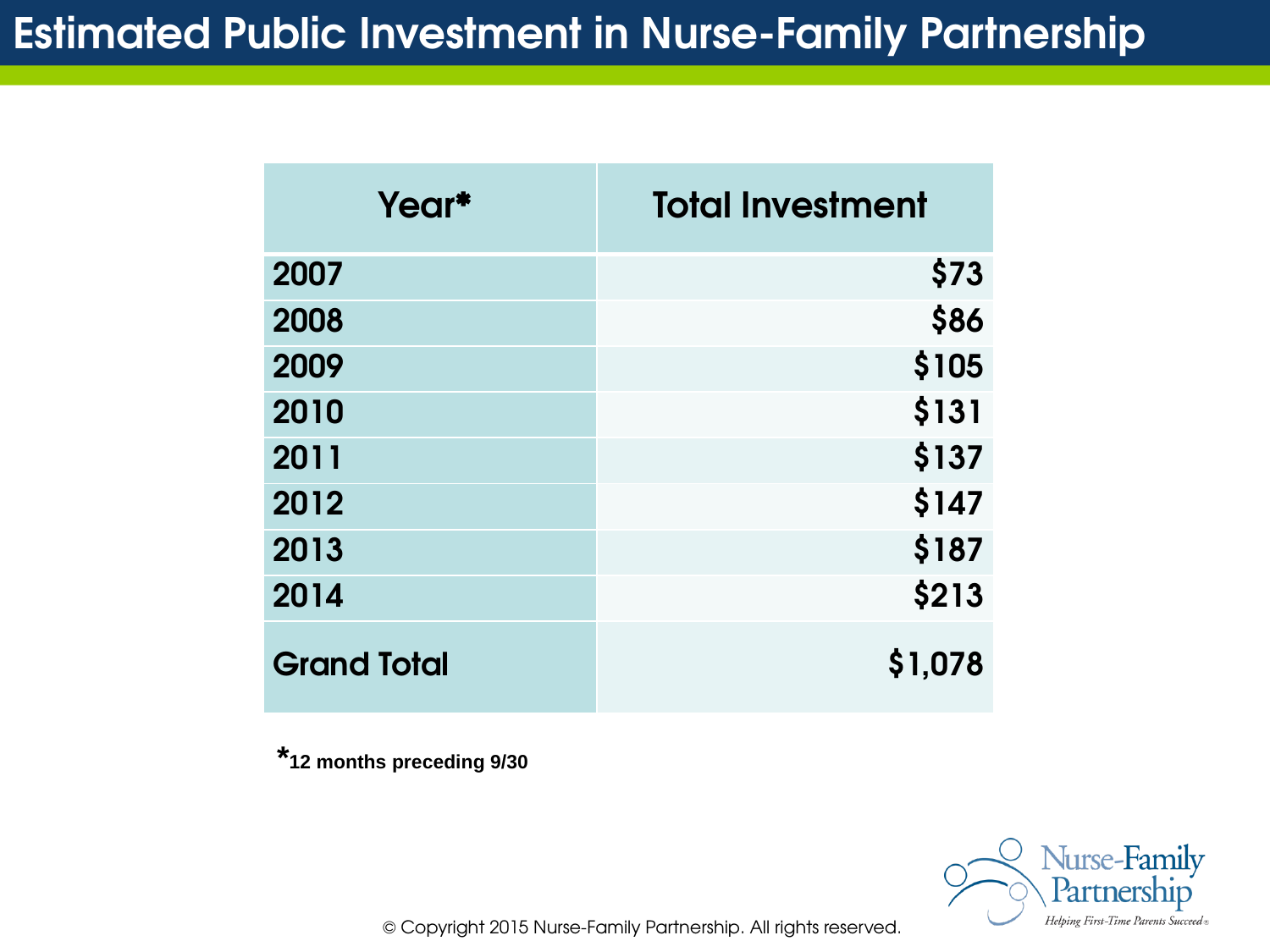

Estimated Public Investment in Nurse-Family Partnership
| Year\* | Total Investment |
| --- | --- |
| 2007 | $73 |
| 2008 | $86 |
| 2009 | $105 |
| 2010 | $131 |
| 2011 | $137 |
| 2012 | $147 |
| 2013 | $187 |
| 2014 | $213 |
| Grand Total | $1,078 |
*12 months preceding 9/30